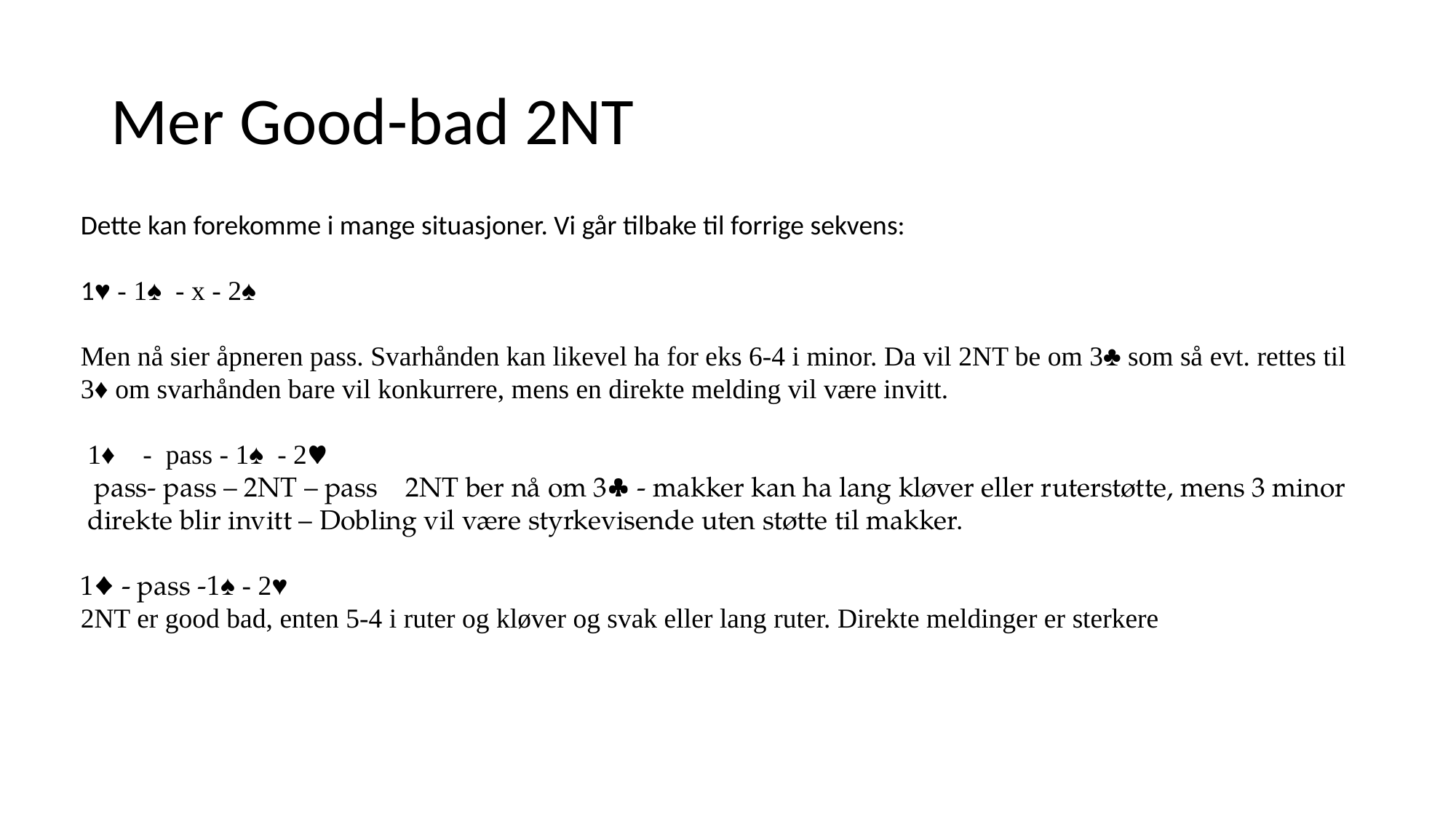

# Mer Good-bad 2NT
Dette kan forekomme i mange situasjoner. Vi går tilbake til forrige sekvens:

1♥ - 1♠  - x - 2♠

Men nå sier åpneren pass. Svarhånden kan likevel ha for eks 6-4 i minor. Da vil 2NT be om 3♣ som så evt. rettes til 3♦ om svarhånden bare vil konkurrere, mens en direkte melding vil være invitt.

 1♦    -  pass - 1♠  - 2♥
  pass- pass – 2NT – pass    2NT ber nå om 3♣ - makker kan ha lang kløver eller ruterstøtte, mens 3 minor  direkte blir invitt – Dobling vil være styrkevisende uten støtte til makker.

1♦ - pass -1♠ - 2♥
2NT er good bad, enten 5-4 i ruter og kløver og svak eller lang ruter. Direkte meldinger er sterkere